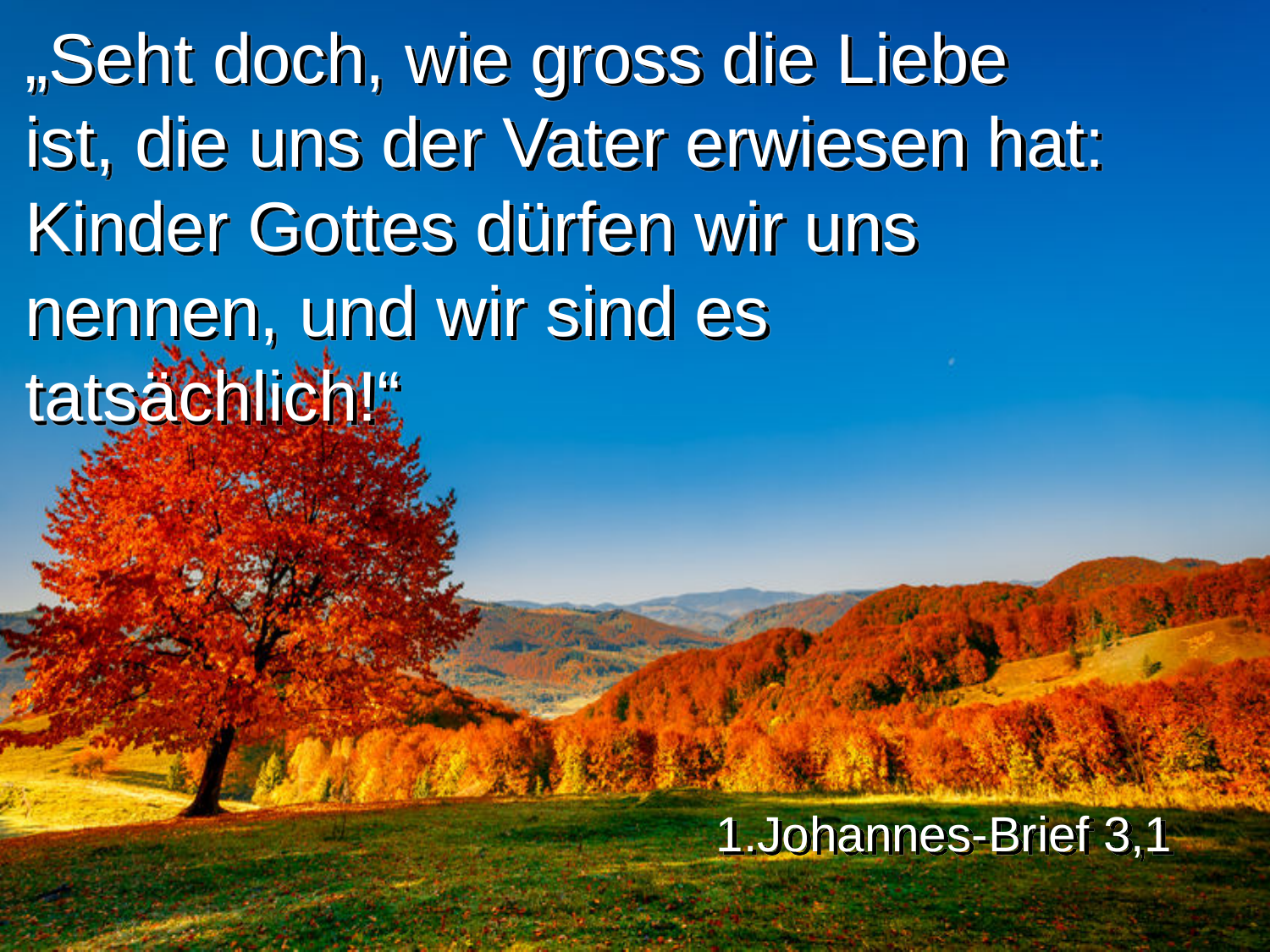

„Seht doch, wie gross die Liebe ist, die uns der Vater erwiesen hat: Kinder Gottes dürfen wir uns nennen, und wir sind es tatsächlich!“
1.Johannes-Brief 3,1